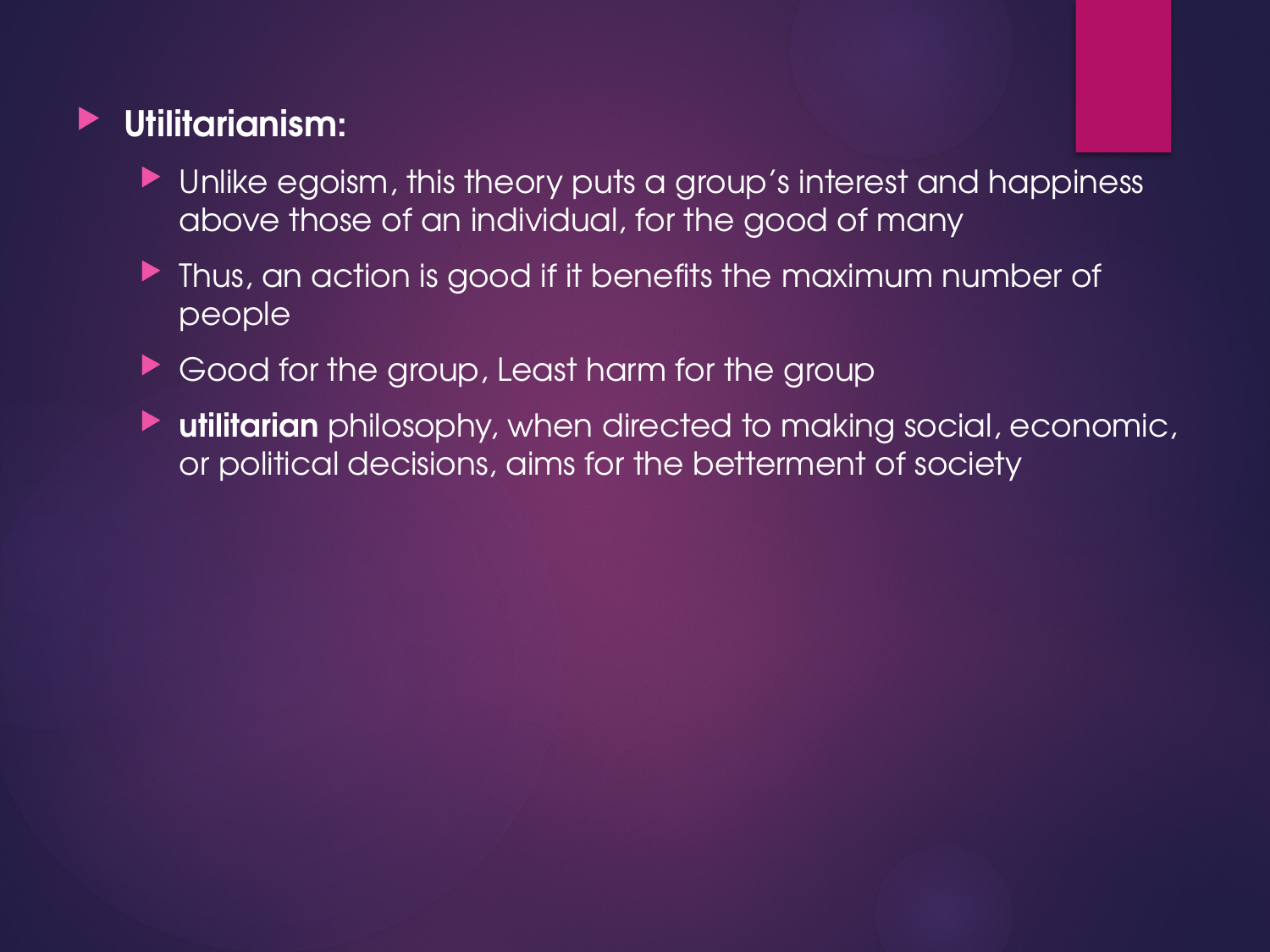

Utilitarianism:
Unlike egoism, this theory puts a group’s interest and happiness above those of an individual, for the good of many
Thus, an action is good if it benefits the maximum number of people
Good for the group, Least harm for the group
utilitarian philosophy, when directed to making social, economic, or political decisions, aims for the betterment of society